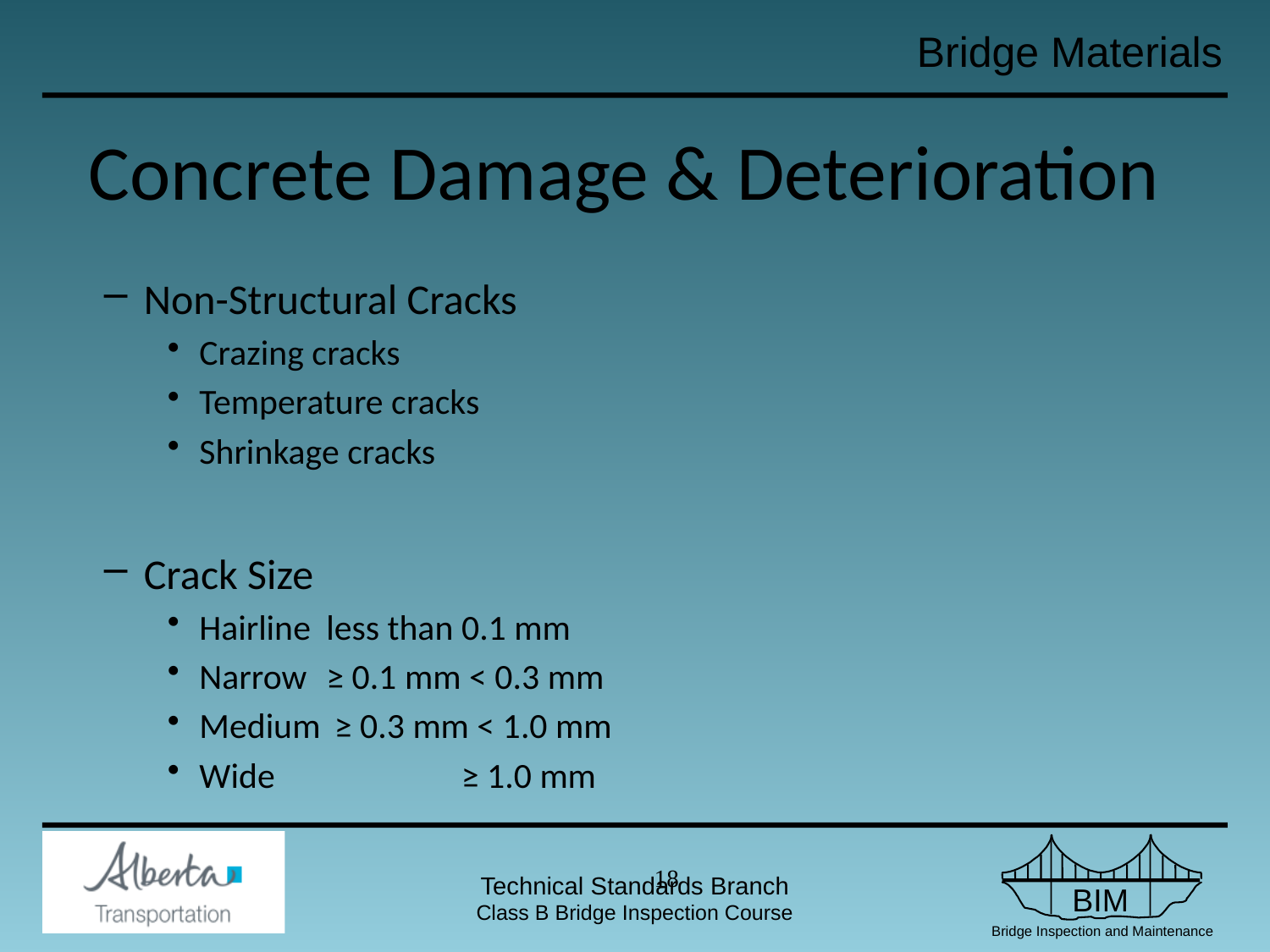

# Concrete Damage & Deterioration
Non-Structural Cracks
Crazing cracks
Temperature cracks
Shrinkage cracks

Crack Size
Hairline 	less than 0.1 mm
Narrow	≥ 0.1 mm < 0.3 mm
Medium	 ≥ 0.3 mm < 1.0 mm
Wide		 ≥ 1.0 mm

18